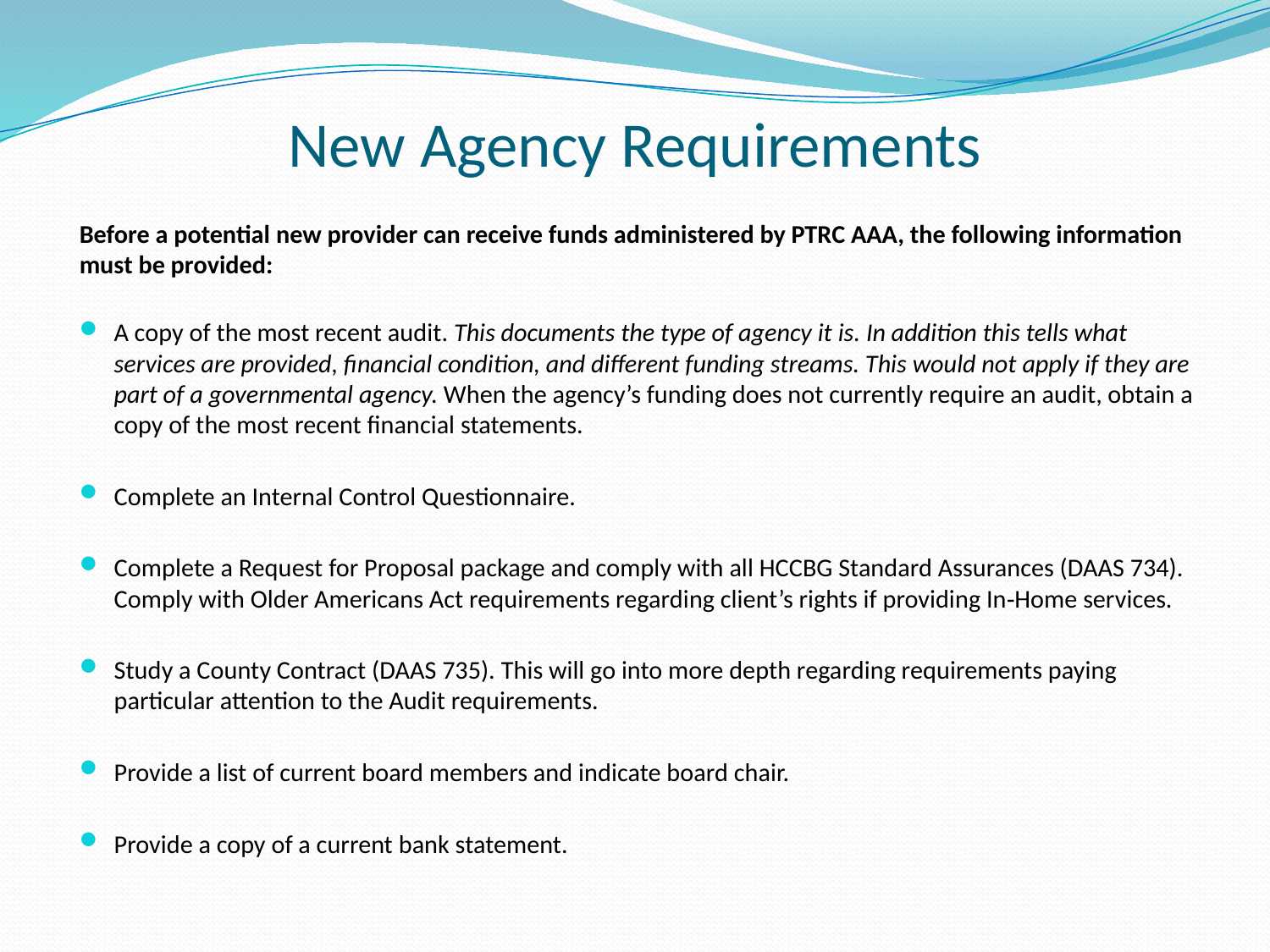

# New Agency Requirements
Before a potential new provider can receive funds administered by PTRC AAA, the following information must be provided:

A copy of the most recent audit. This documents the type of agency it is. In addition this tells what services are provided, financial condition, and different funding streams. This would not apply if they are part of a governmental agency. When the agency’s funding does not currently require an audit, obtain a copy of the most recent financial statements.

Complete an Internal Control Questionnaire.

Complete a Request for Proposal package and comply with all HCCBG Standard Assurances (DAAS 734). Comply with Older Americans Act requirements regarding client’s rights if providing In‐Home services.

Study a County Contract (DAAS 735). This will go into more depth regarding requirements paying particular attention to the Audit requirements.

Provide a list of current board members and indicate board chair.

Provide a copy of a current bank statement.